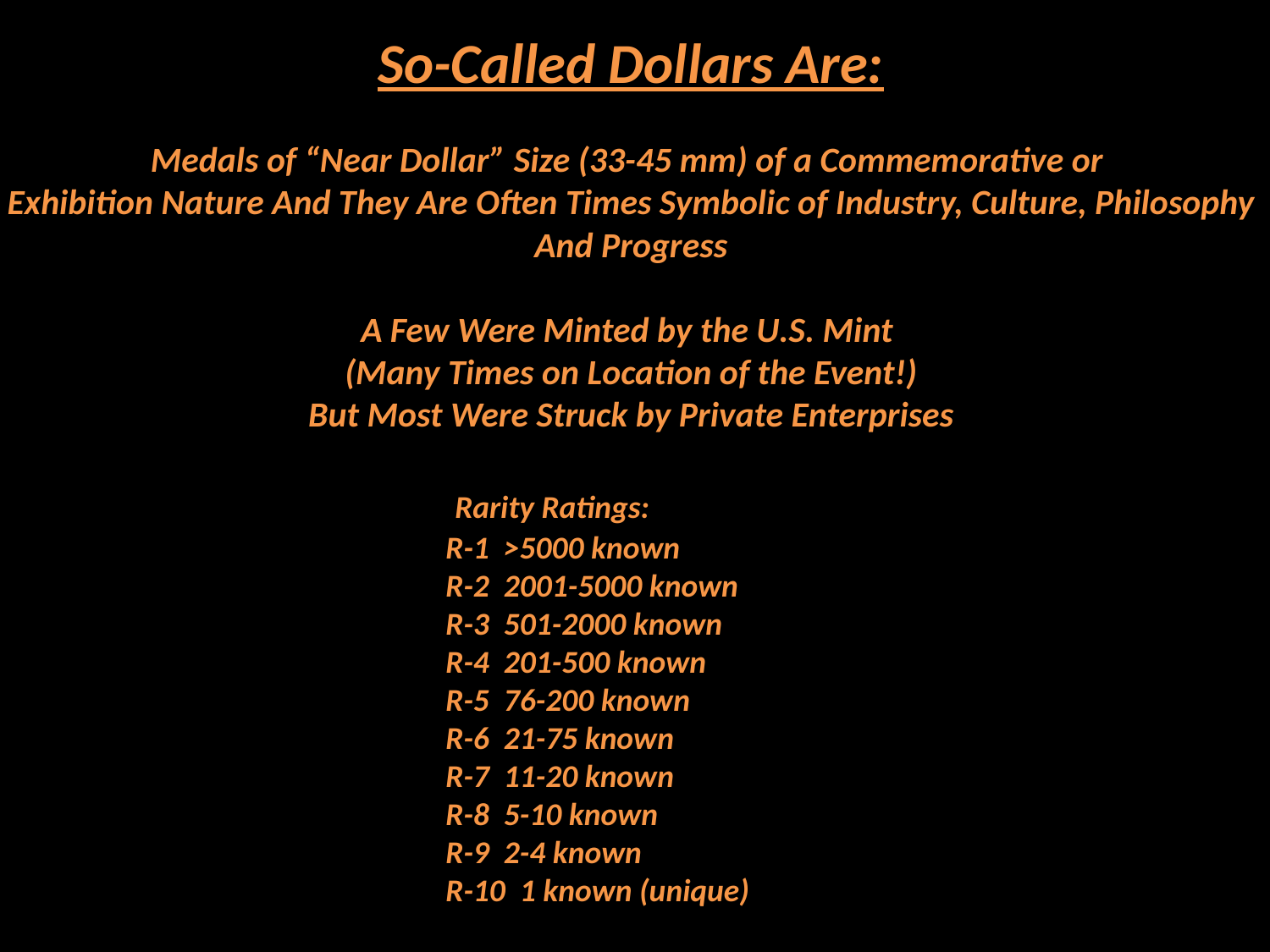

So-Called Dollars Are:

Medals of “Near Dollar” Size (33-45 mm) of a Commemorative or
Exhibition Nature And They Are Often Times Symbolic of Industry, Culture, Philosophy
And Progress

A Few Were Minted by the U.S. Mint
(Many Times on Location of the Event!)
But Most Were Struck by Private Enterprises

		         	       Rarity Ratings:
		     	        R-1  >5000 known
		     	        R-2  2001-5000 known
		    	        R-3  501-2000 known
		    	        R-4  201-500 known
		    	        R-5  76-200 known
		     	        R-6  21-75 known
		    	        R-7  11-20 known
		     	        R-8  5-10 known
		   	        R-9  2-4 known
		    	        R-10  1 known (unique)